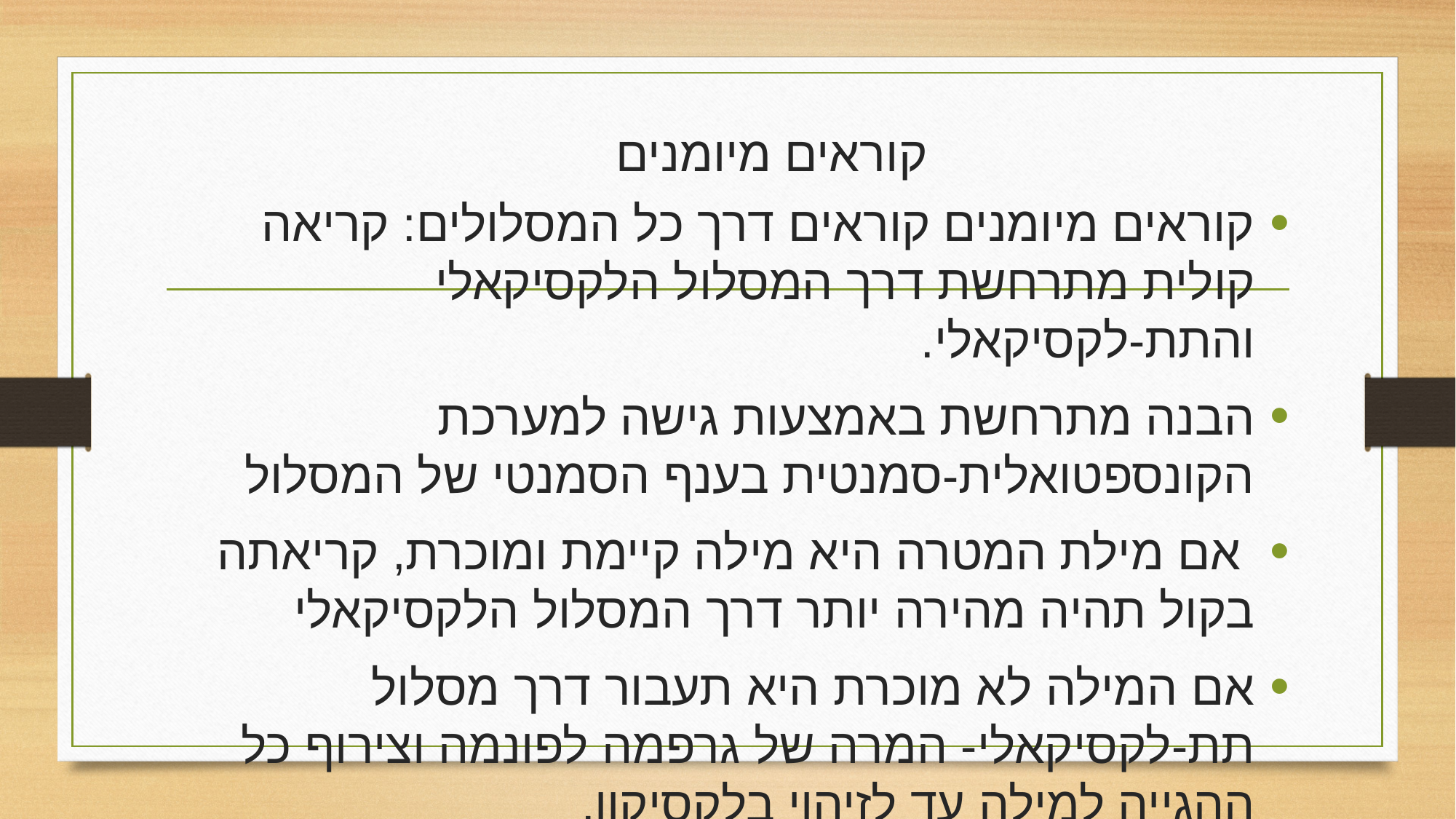

# קוראים מיומנים
קוראים מיומנים קוראים דרך כל המסלולים: קריאה קולית מתרחשת דרך המסלול הלקסיקאלי והתת-לקסיקאלי.
הבנה מתרחשת באמצעות גישה למערכת הקונספטואלית-סמנטית בענף הסמנטי של המסלול
 אם מילת המטרה היא מילה קיימת ומוכרת, קריאתה בקול תהיה מהירה יותר דרך המסלול הלקסיקאלי
אם המילה לא מוכרת היא תעבור דרך מסלול תת-לקסיקאלי- המרה של גרפמה לפונמה וצירוף כל ההגייה למילה עד לזיהוי בלקסיקון.